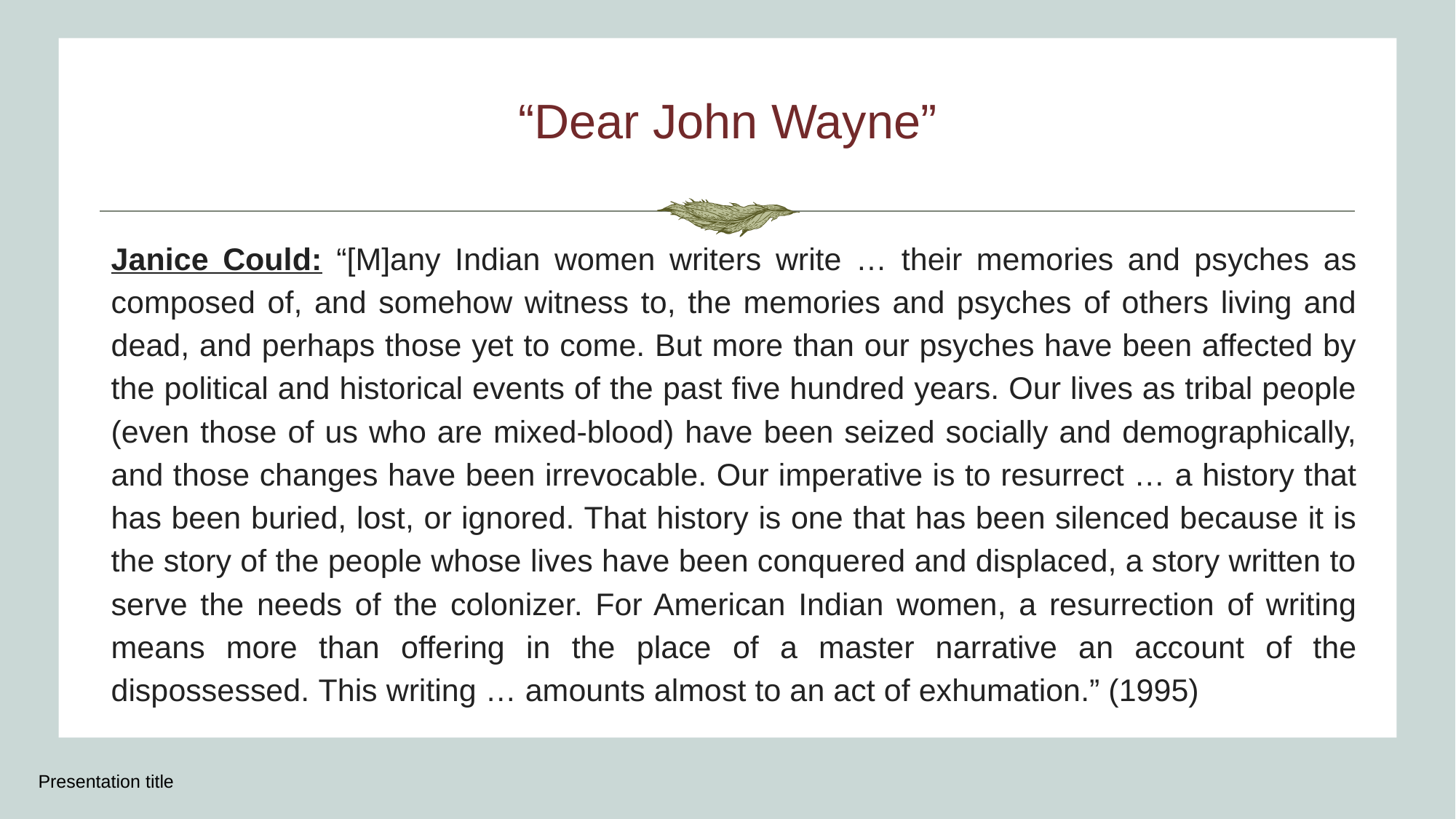

# “Dear John Wayne”
Janice Could: “[M]any Indian women writers write … their memories and psyches as composed of, and somehow witness to, the memories and psyches of others living and dead, and perhaps those yet to come. But more than our psyches have been affected by the political and historical events of the past five hundred years. Our lives as tribal people (even those of us who are mixed-blood) have been seized socially and demographically, and those changes have been irrevocable. Our imperative is to resurrect … a history that has been buried, lost, or ignored. That history is one that has been silenced because it is the story of the people whose lives have been conquered and displaced, a story written to serve the needs of the colonizer. For American Indian women, a resurrection of writing means more than offering in the place of a master narrative an account of the dispossessed. This writing … amounts almost to an act of exhumation.” (1995)
Presentation title